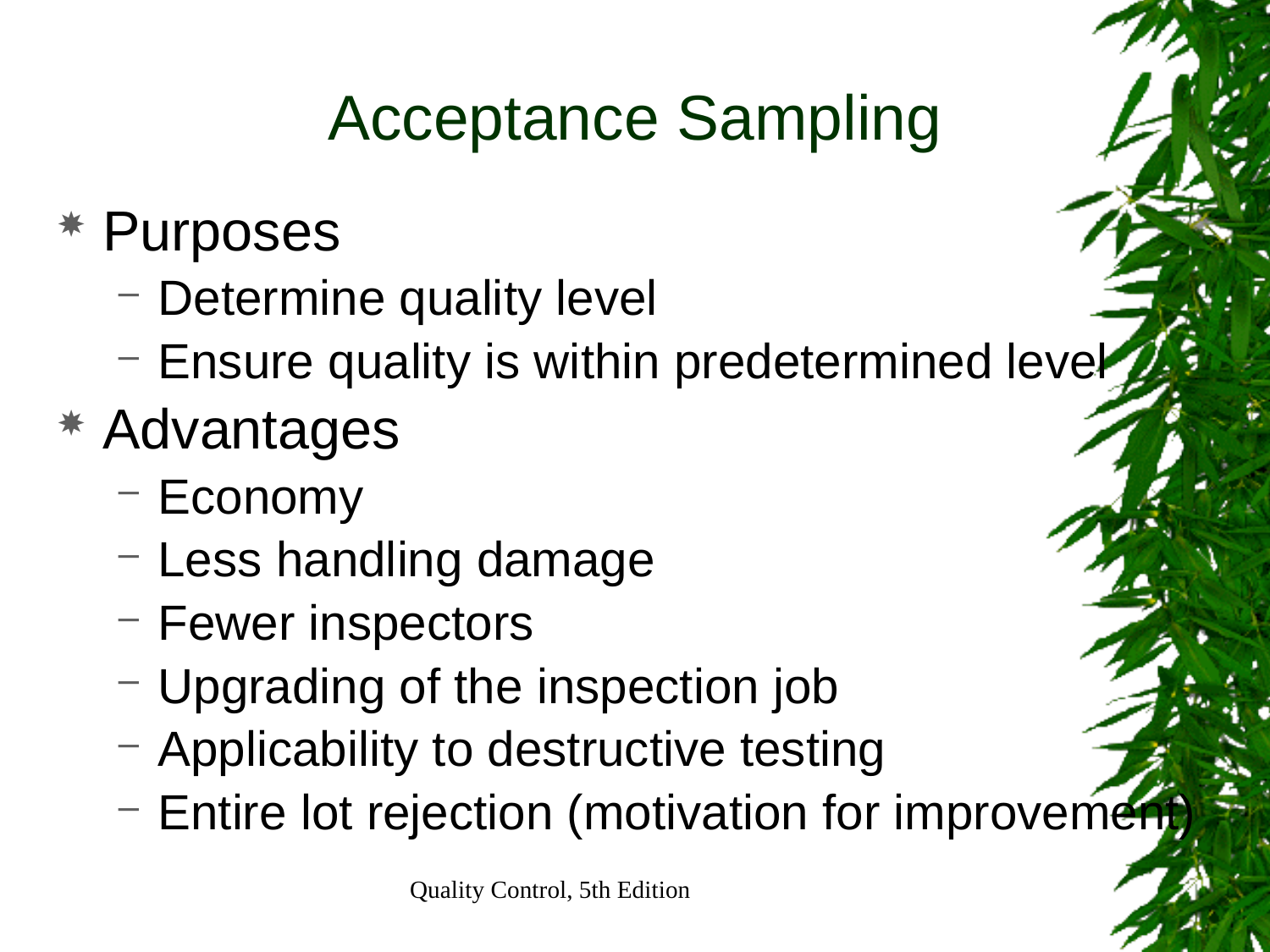

# Acceptance Sampling
Purposes
Determine quality level
Ensure quality is within predetermined level
Advantages
Economy
Less handling damage
Fewer inspectors
Upgrading of the inspection job
Applicability to destructive testing
Entire lot rejection (motivation for improvement)
Quality Control, 5th Edition